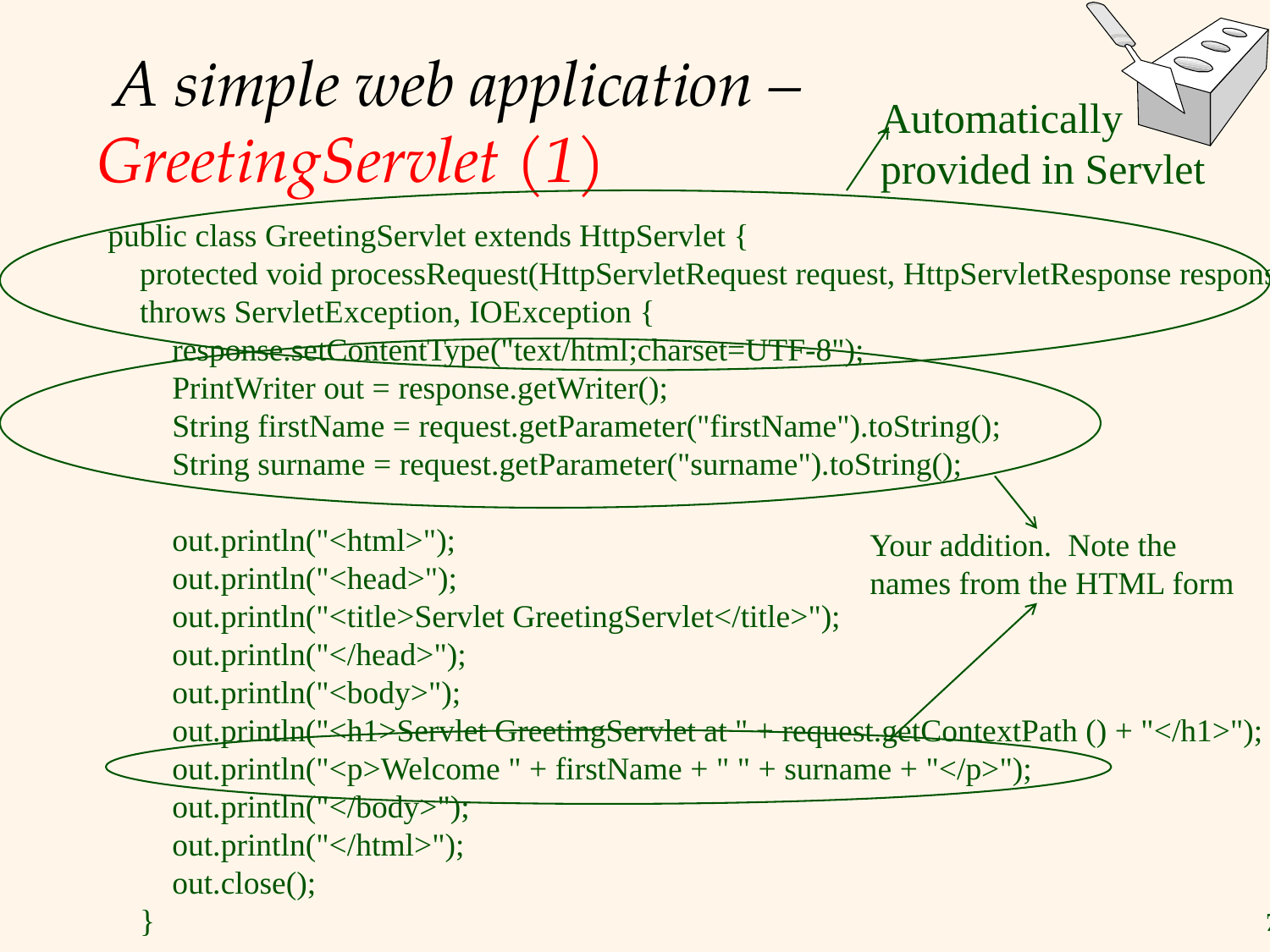

# A simple web application – GreetingServlet (1)
Automatically provided in Servlet

public class GreetingServlet extends HttpServlet {
    protected void processRequest(HttpServletRequest request, HttpServletResponse response)
    throws ServletException, IOException {
        response.setContentType("text/html;charset=UTF-8");
        PrintWriter out = response.getWriter();
        String firstName = request.getParameter("firstName").toString();
        String surname = request.getParameter("surname").toString();

        out.println("<html>");
        out.println("<head>");
        out.println("<title>Servlet GreetingServlet</title>");
        out.println("</head>");
        out.println("<body>");
        out.println("<h1>Servlet GreetingServlet at " + request.getContextPath () + "</h1>");
        out.println("<p>Welcome " + firstName + " " + surname + "</p>");
        out.println("</body>");
        out.println("</html>");
        out.close();
    }

Your addition.  Note the names from the HTML form